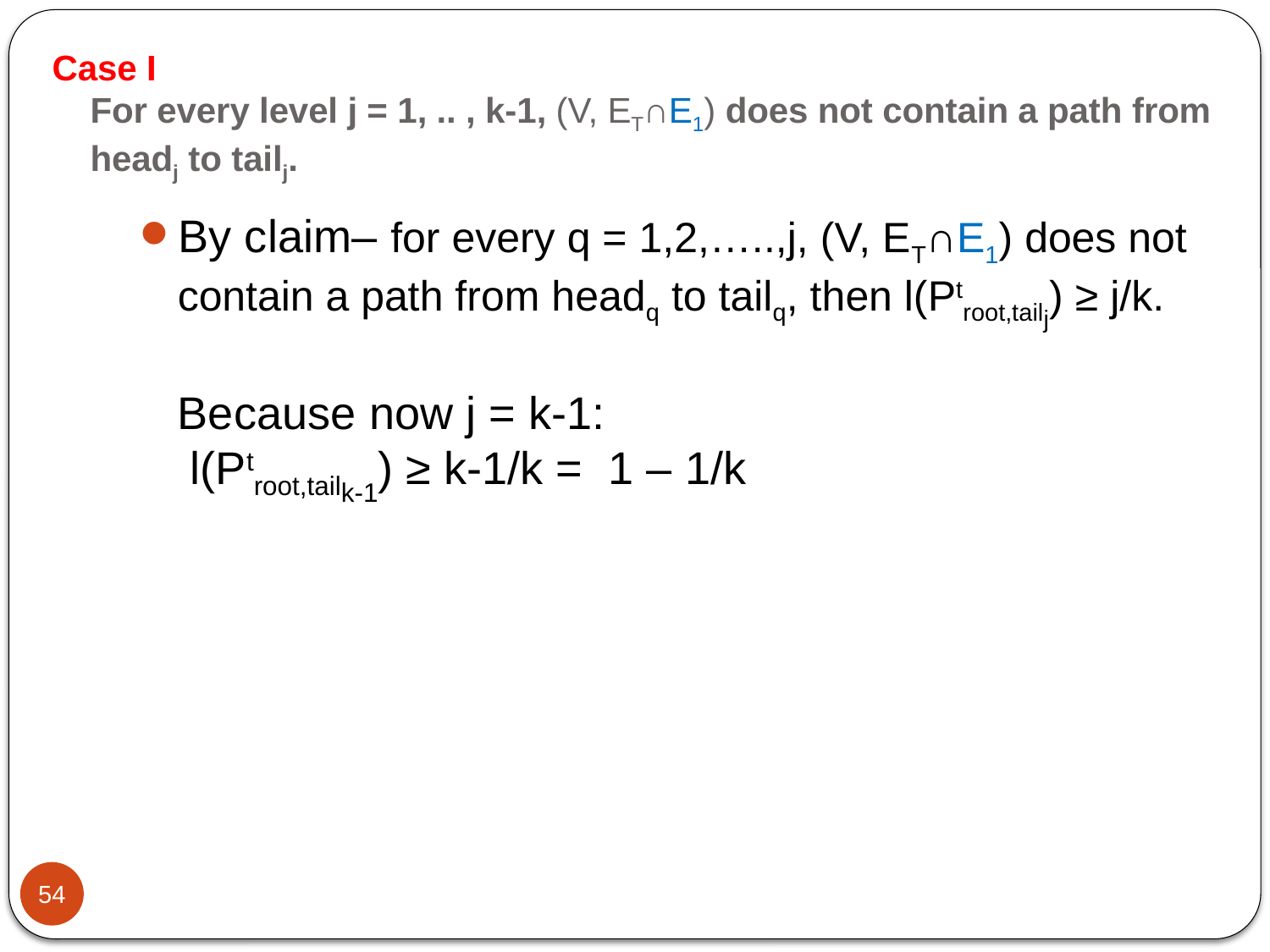

# Case I For every level j = 1, .. , k-1, (V, ET∩E1) does not contain a path from headj to tailj.
By claim– for every q = 1,2,…..,j, (V, ET∩E1) does not contain a path from headq to tailq, then l(Ptroot,tailj) ≥ j/k.
Because now j = k-1:
 l(Ptroot,tailk-1) ≥ k-1/k =  1 – 1/k
54